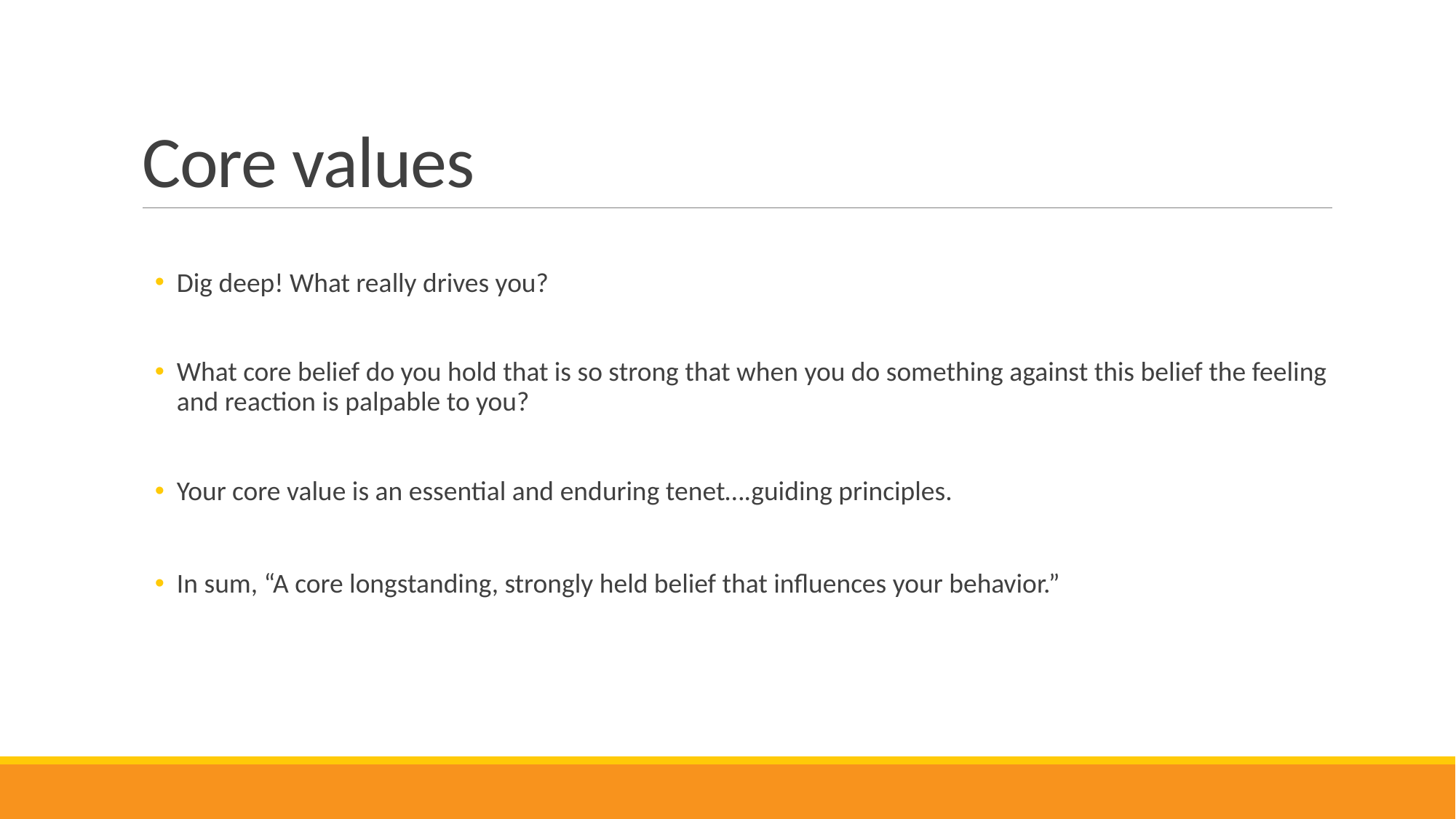

# Core values

Dig deep! What really drives you?

What core belief do you hold that is so strong that when you do something against this belief the feeling and reaction is palpable to you?

Your core value is an essential and enduring tenet….guiding principles.

In sum, “A core longstanding, strongly held belief that influences your behavior.”